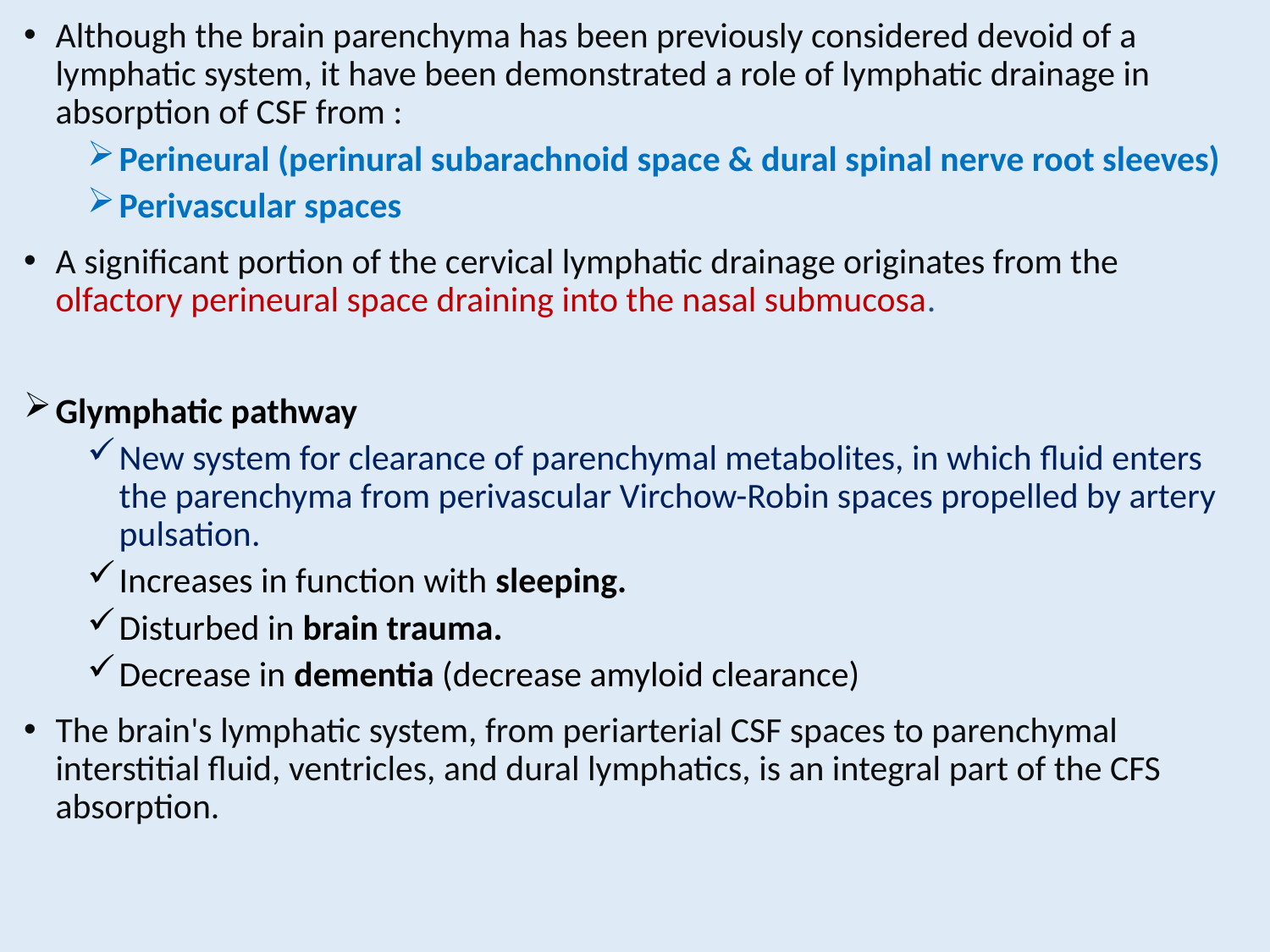

Although the brain parenchyma has been previously considered devoid of a lymphatic system, it have been demonstrated a role of lymphatic drainage in absorption of CSF from :
Perineural (perinural subarachnoid space & dural spinal nerve root sleeves)
Perivascular spaces
A significant portion of the cervical lymphatic drainage originates from the olfactory perineural space draining into the nasal submucosa.

Glymphatic pathway
New system for clearance of parenchymal metabolites, in which fluid enters the parenchyma from perivascular Virchow-Robin spaces propelled by artery pulsation.
Increases in function with sleeping.
Disturbed in brain trauma.
Decrease in dementia (decrease amyloid clearance)
The brain's lymphatic system, from periarterial CSF spaces to parenchymal interstitial fluid, ventricles, and dural lymphatics, is an integral part of the CFS absorption.